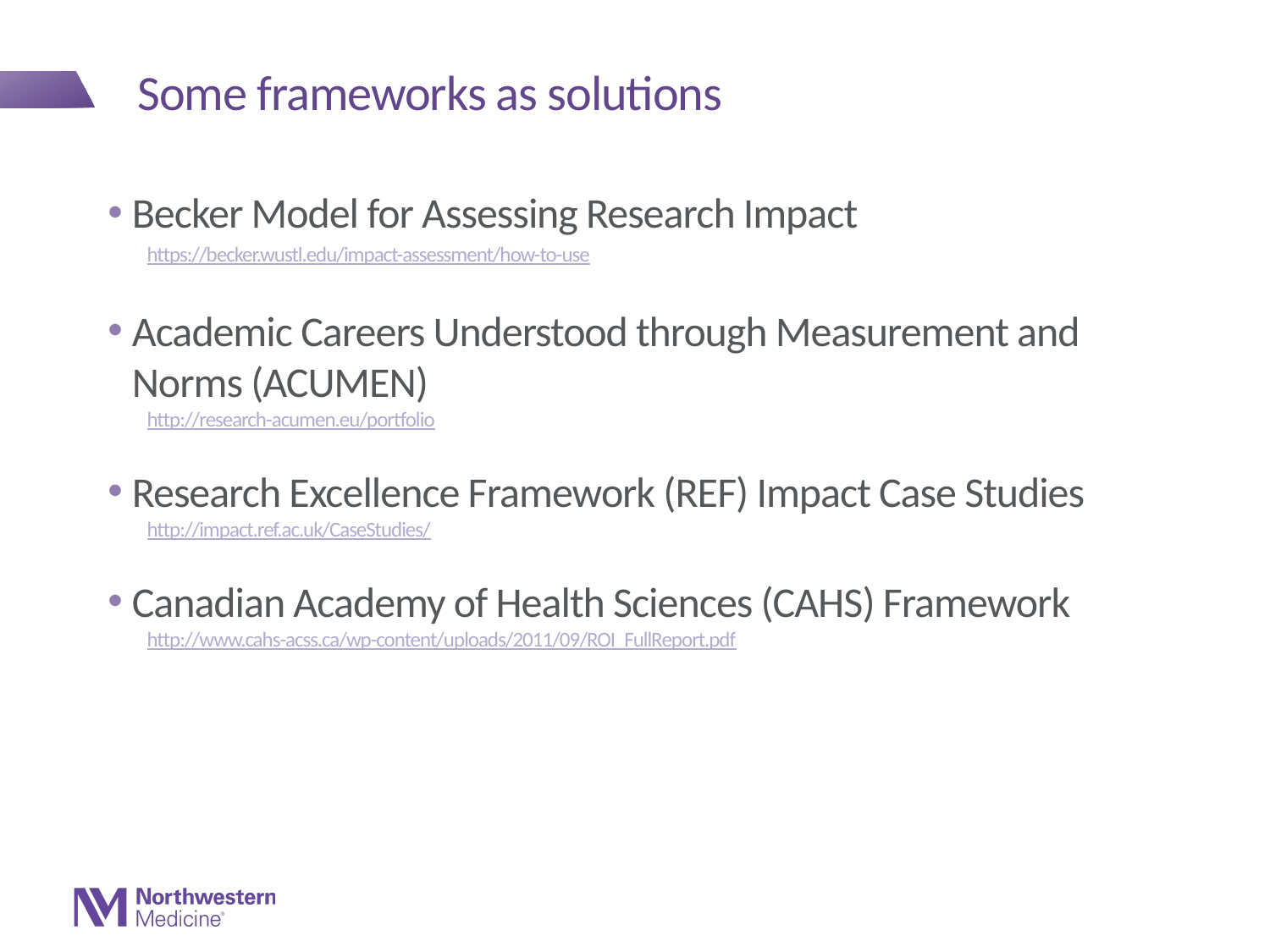

# Some frameworks as solutions
Becker Model for Assessing Research Impact
https://becker.wustl.edu/impact-assessment/how-to-use

Academic Careers Understood through Measurement and Norms (ACUMEN)
http://research-acumen.eu/portfolio

Research Excellence Framework (REF) Impact Case Studies
http://impact.ref.ac.uk/CaseStudies/

Canadian Academy of Health Sciences (CAHS) Framework
http://www.cahs-acss.ca/wp-content/uploads/2011/09/ROI_FullReport.pdf